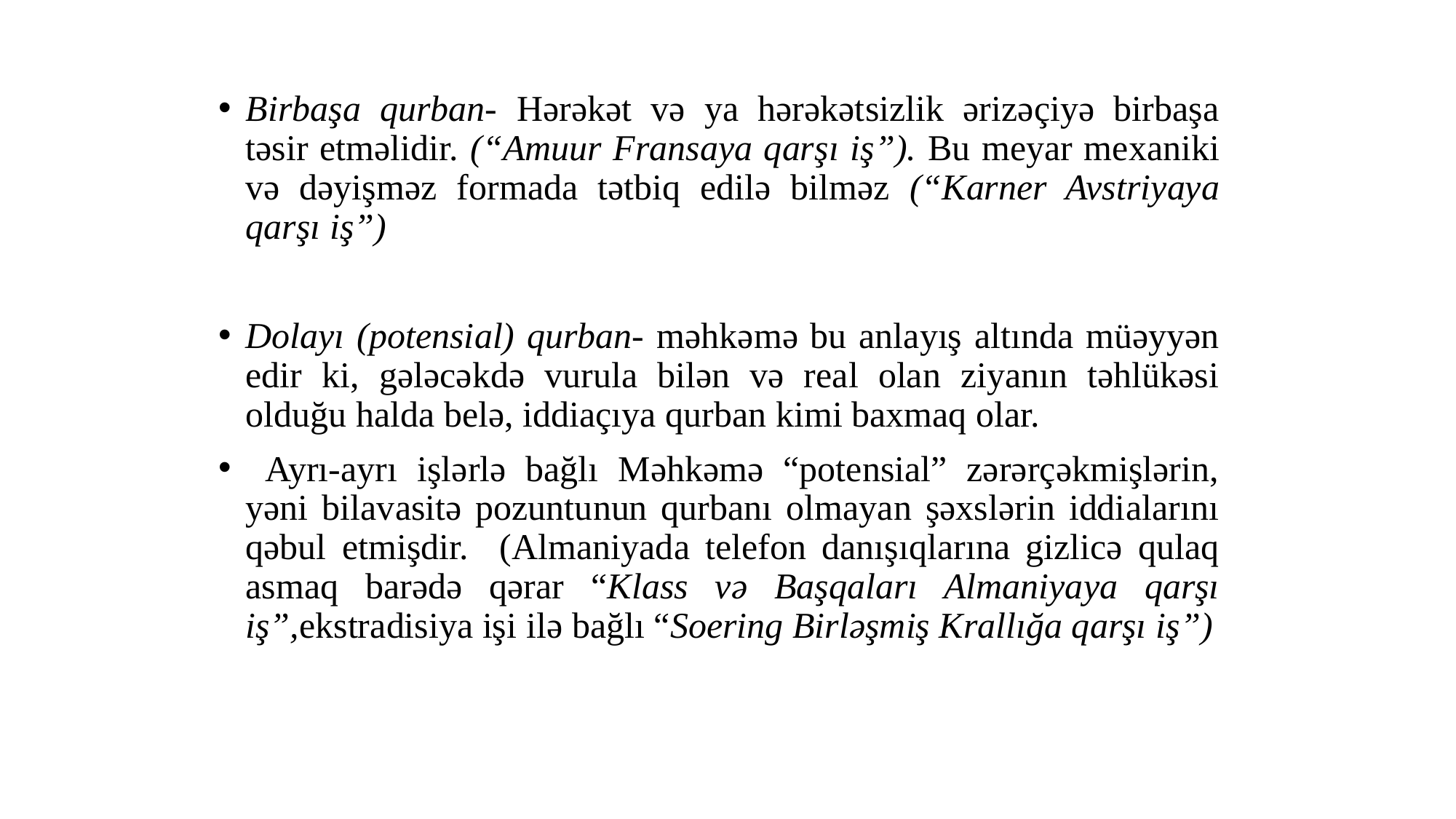

Birbaşa qurban- Hərəkət və ya hərəkətsizlik ərizəçiyə birbaşa təsir etməlidir. (“Amuur Fransaya qarşı iş”). Bu meyar mexaniki və dəyişməz formada tətbiq edilə bilməz (“Karner Avstriyaya qarşı iş”)

Dolayı (potensial) qurban- məhkəmə bu anlayış altında müəyyən edir ki, gələcəkdə vurula bilən və real olan ziyanın təhlükəsi olduğu halda belə, iddiaçıya qurban kimi baxmaq olar.
 Ayrı-ayrı işlərlə bağlı Məhkəmə “potensial” zərərçəkmişlərin, yəni bilavasitə pozuntunun qurbanı olmayan şəxslərin iddialarını qəbul etmişdir.  (Almaniyada telefon danışıqlarına gizlicə qulaq asmaq barədə qərar “Klass və Başqaları Almaniyaya qarşı iş”,ekstradisiya işi ilə bağlı “Soering Birləşmiş Krallığa qarşı iş”)